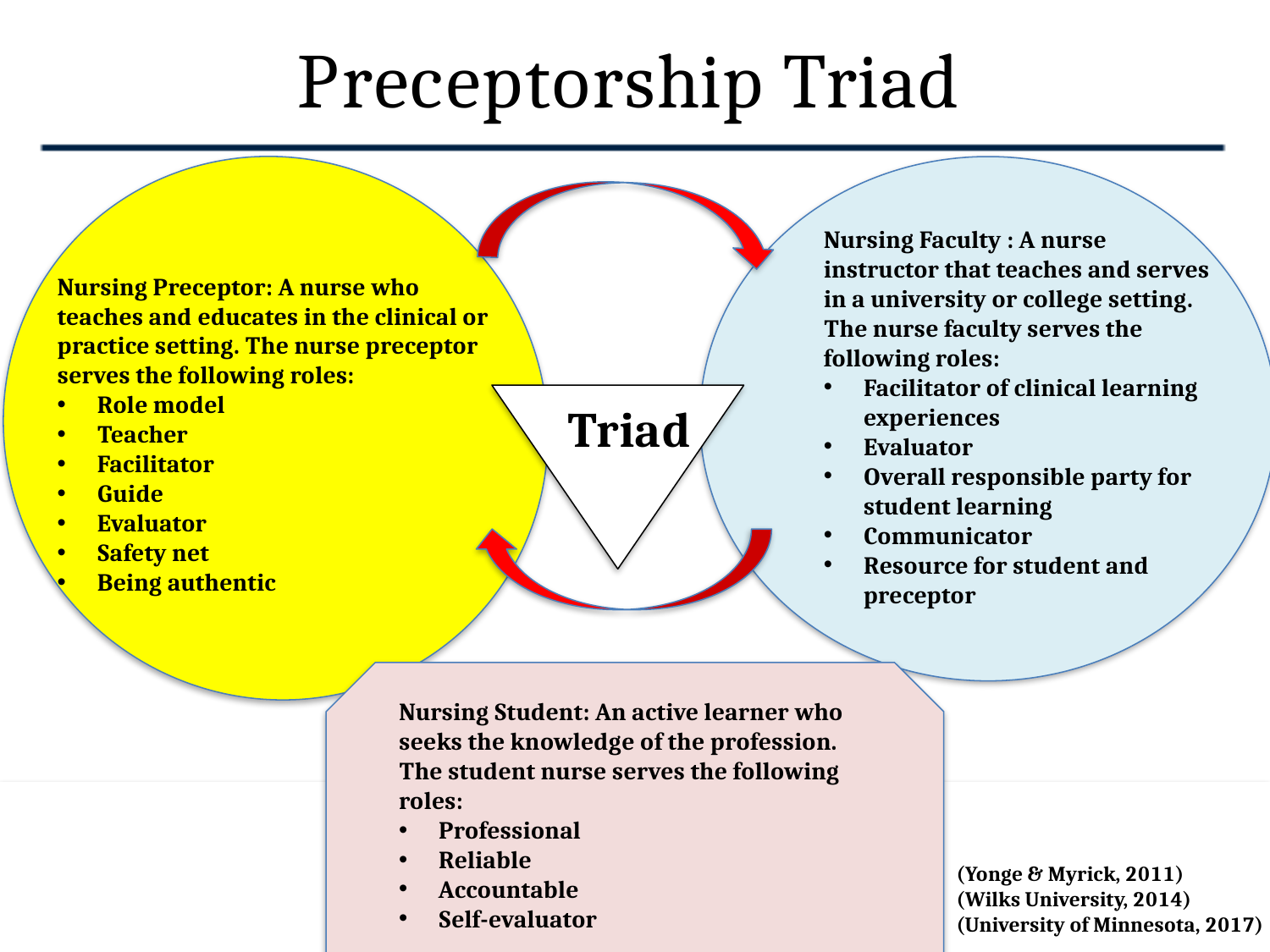

# Preceptorship Triad

Nursing Faculty : A nurse instructor that teaches and serves in a university or college setting.
The nurse faculty serves the following roles:
Facilitator of clinical learning experiences
Evaluator
Overall responsible party for student learning
Communicator
Resource for student and preceptor

Nursing Preceptor: A nurse who teaches and educates in the clinical or practice setting. The nurse preceptor serves the following roles:
Role model
Teacher
Facilitator
Guide
Evaluator
Safety net
Being authentic

Triad

Nursing Student: An active learner who seeks the knowledge of the profession.
The student nurse serves the following roles:
Professional
Reliable
Accountable
Self-evaluator

(Yonge & Myrick, 2011)
(Wilks University, 2014)
(University of Minnesota, 2017)